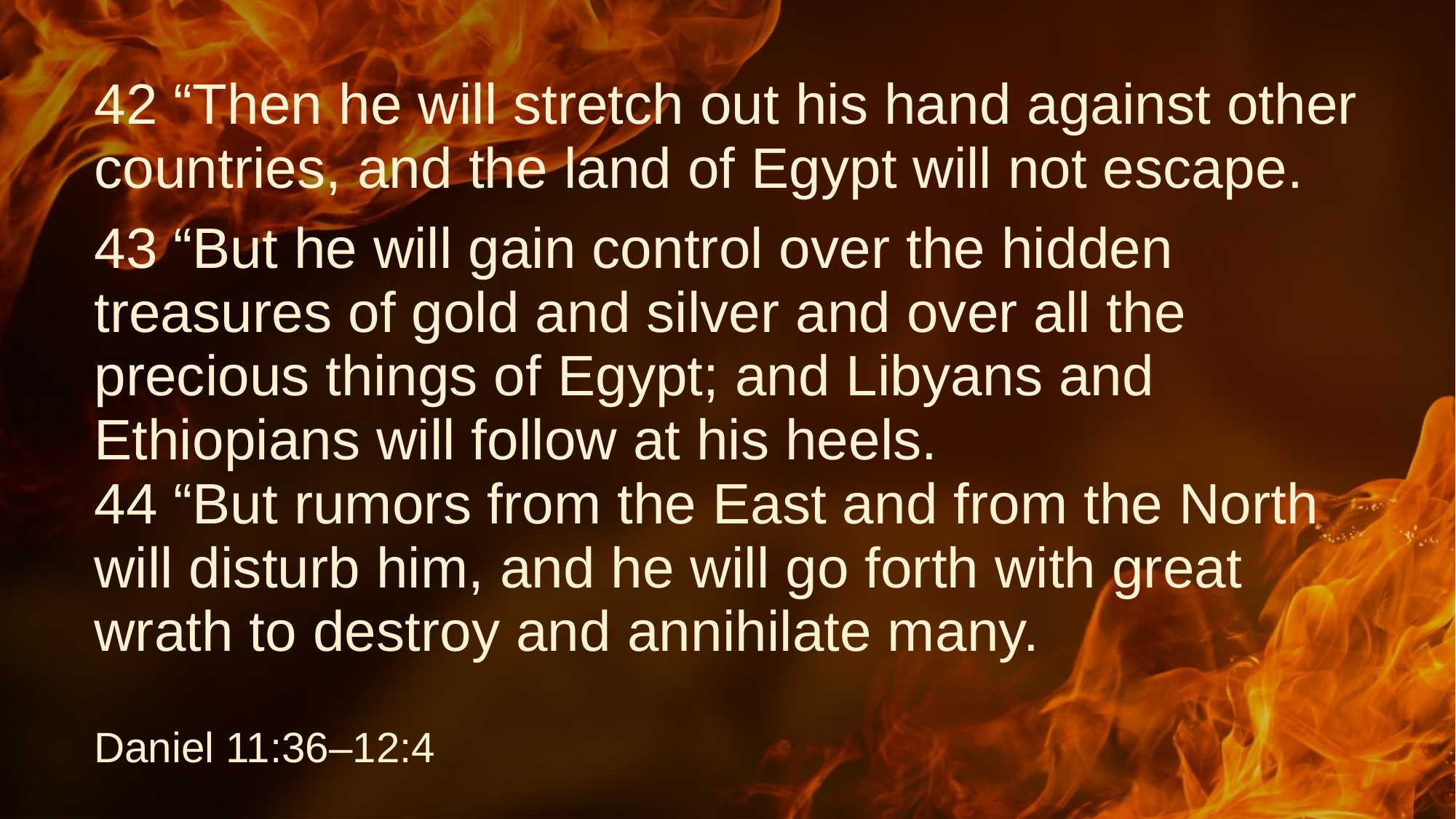

# 42 “Then he will stretch out his hand against other countries, and the land of Egypt will not escape.
43 “But he will gain control over the hidden treasures of gold and silver and over all the precious things of Egypt; and Libyans and Ethiopians will follow at his heels.
44 “But rumors from the East and from the North will disturb him, and he will go forth with great wrath to destroy and annihilate many.
Daniel 11:36–12:4